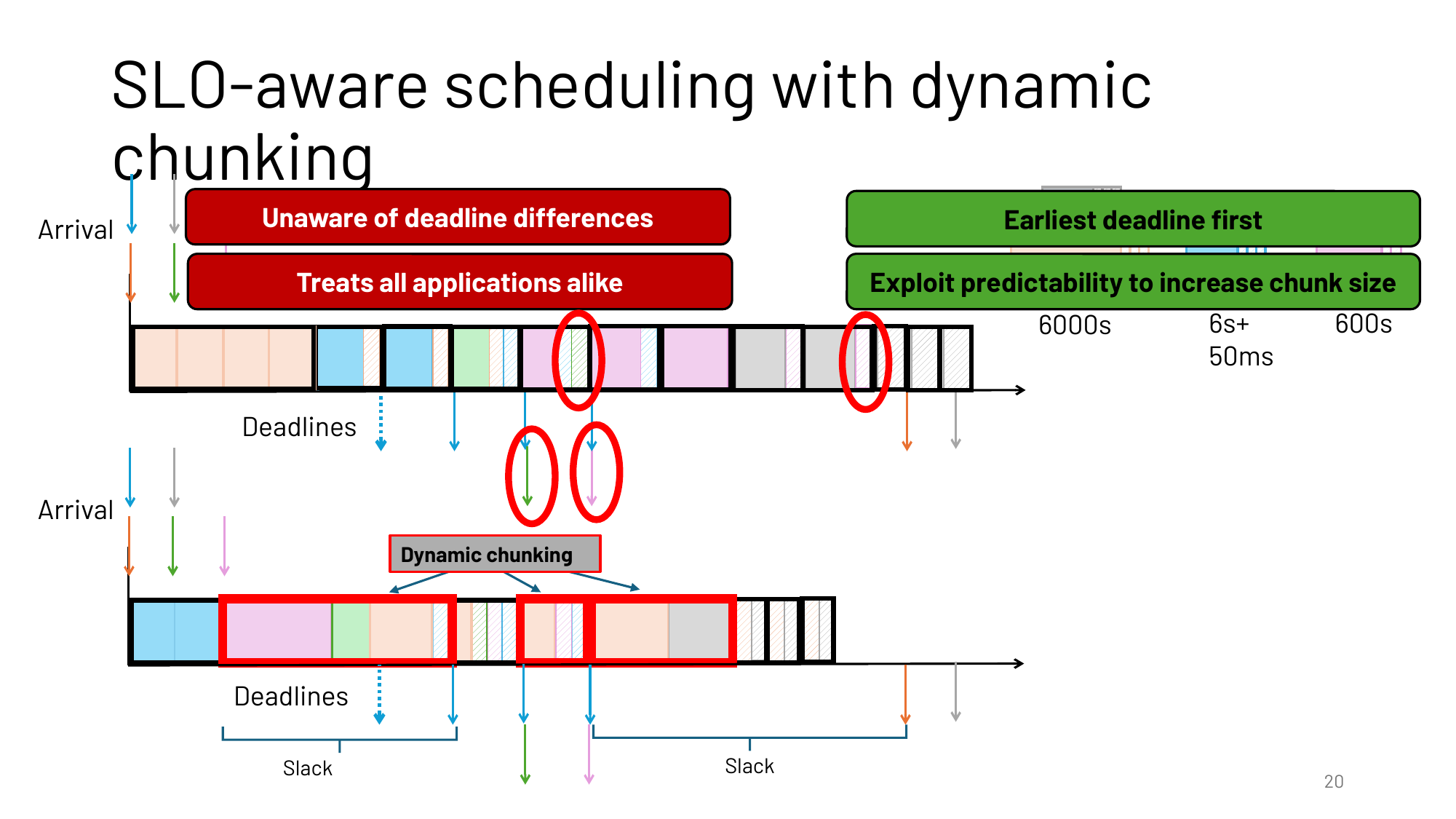

# SLO-aware scheduling with dynamic chunking

Unaware of deadline differences

Earliest deadline first

Arrival

Treats all applications alike
Exploit predictability to increase chunk size
6s+ 50ms
600s
6000s

Deadlines
Arrival
Dynamic chunking

Deadlines

Slack

Slack
20